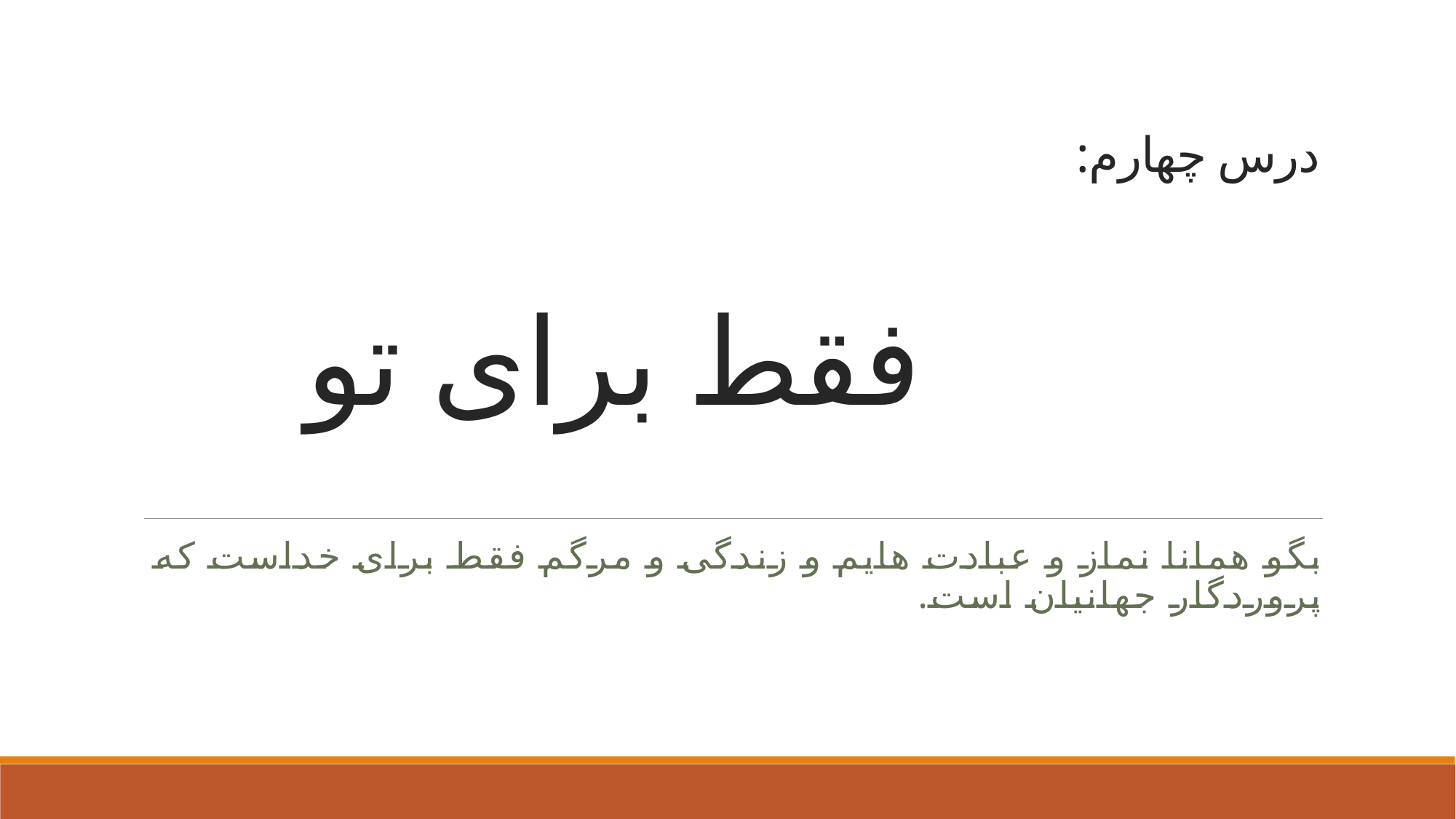

# درس چهارم: فقط برای تو
بگو همانا نماز و عبادت هایم و زندگی و مرگم فقط برای خداست که پروردگار جهانیان است.